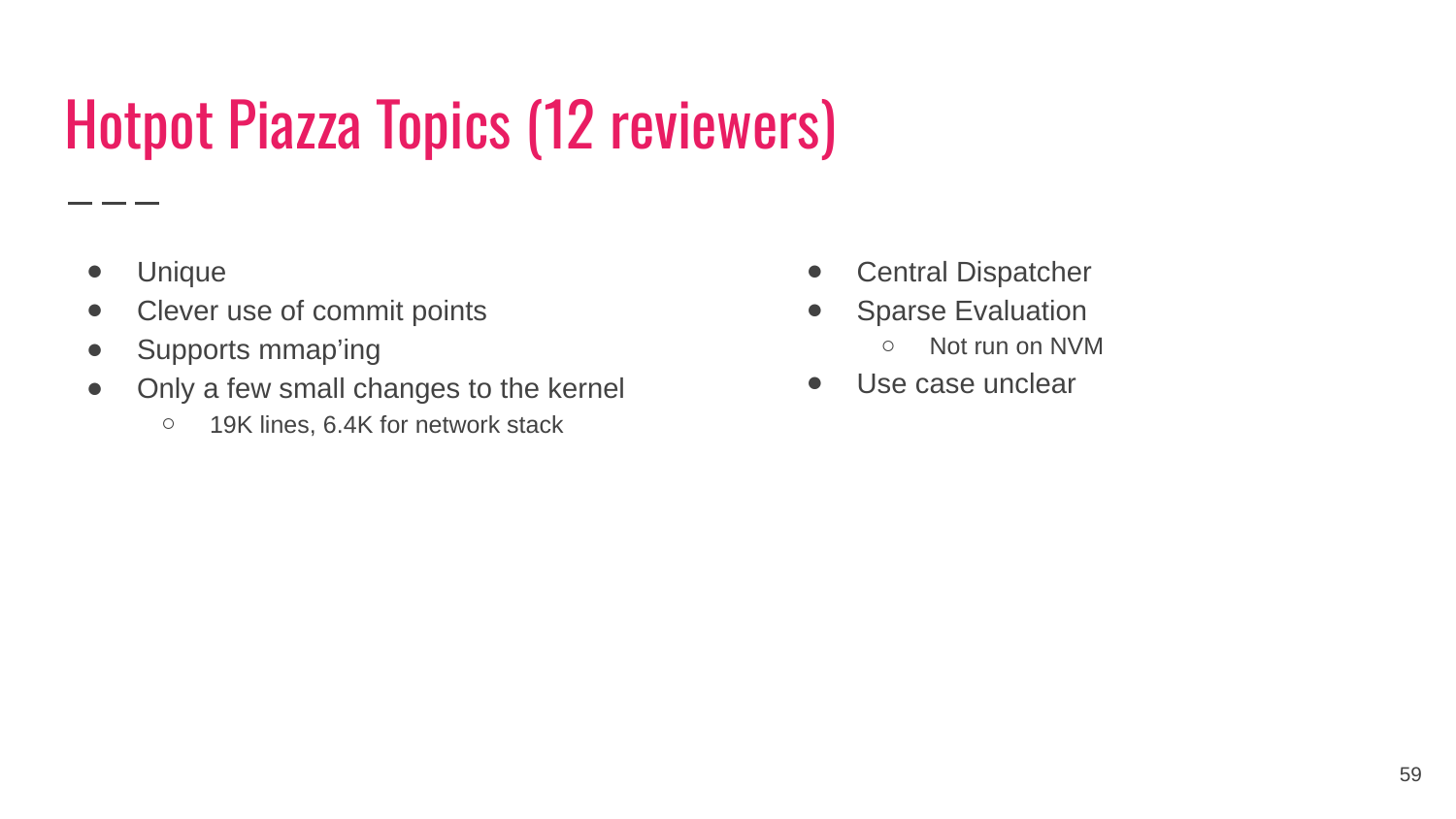

# Hotpot Piazza Topics (12 reviewers)
Unique
Clever use of commit points
Supports mmap’ing
Only a few small changes to the kernel
19K lines, 6.4K for network stack

Central Dispatcher
Sparse Evaluation
Not run on NVM
Use case unclear
59